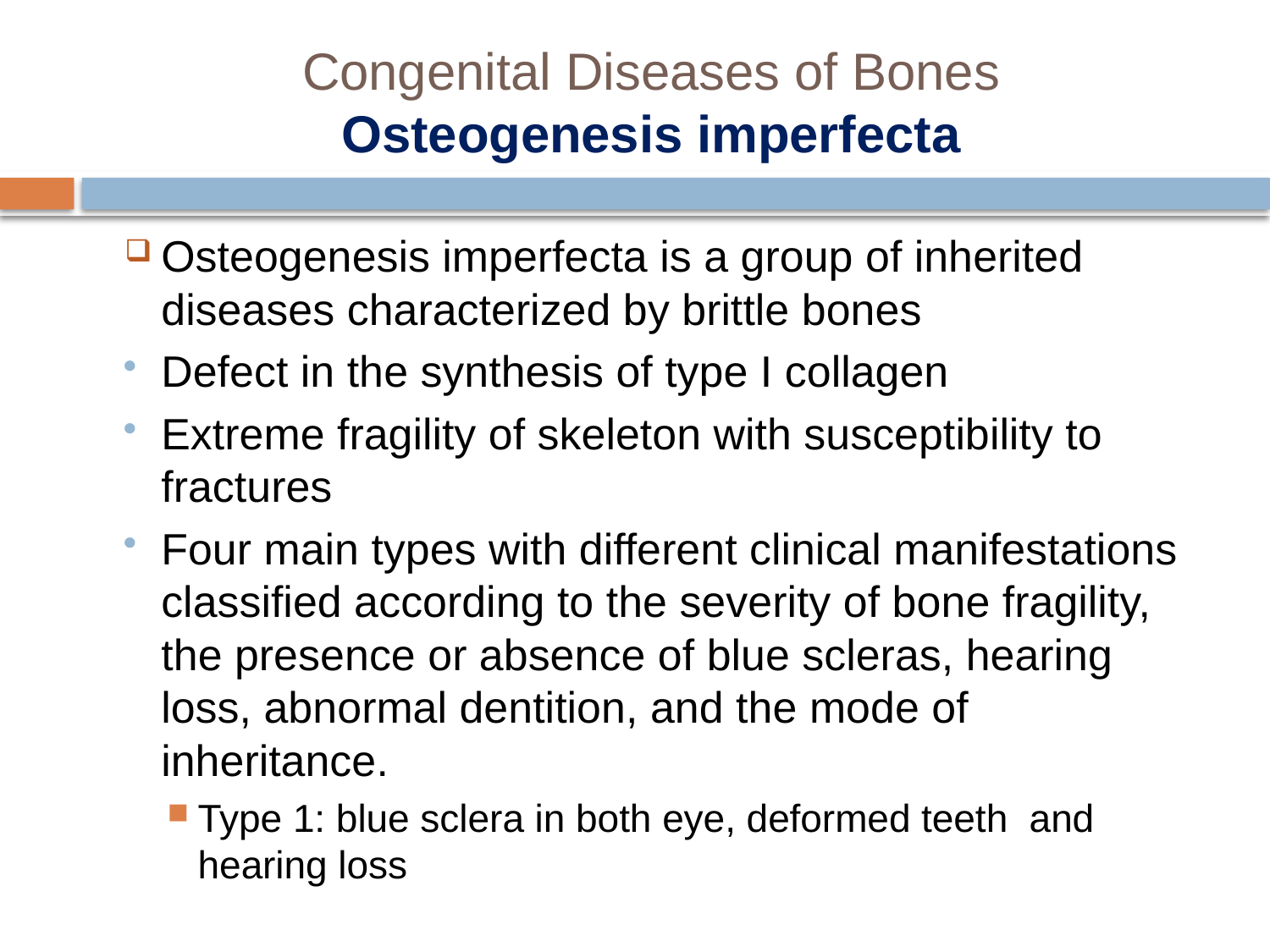

# Congenital Diseases of Bones Osteogenesis imperfecta
Osteogenesis imperfecta is a group of inherited diseases characterized by brittle bones
Defect in the synthesis of type I collagen
Extreme fragility of skeleton with susceptibility to fractures
Four main types with different clinical manifestations classified according to the severity of bone fragility, the presence or absence of blue scleras, hearing loss, abnormal dentition, and the mode of inheritance.
Type 1: blue sclera in both eye, deformed teeth  and hearing loss